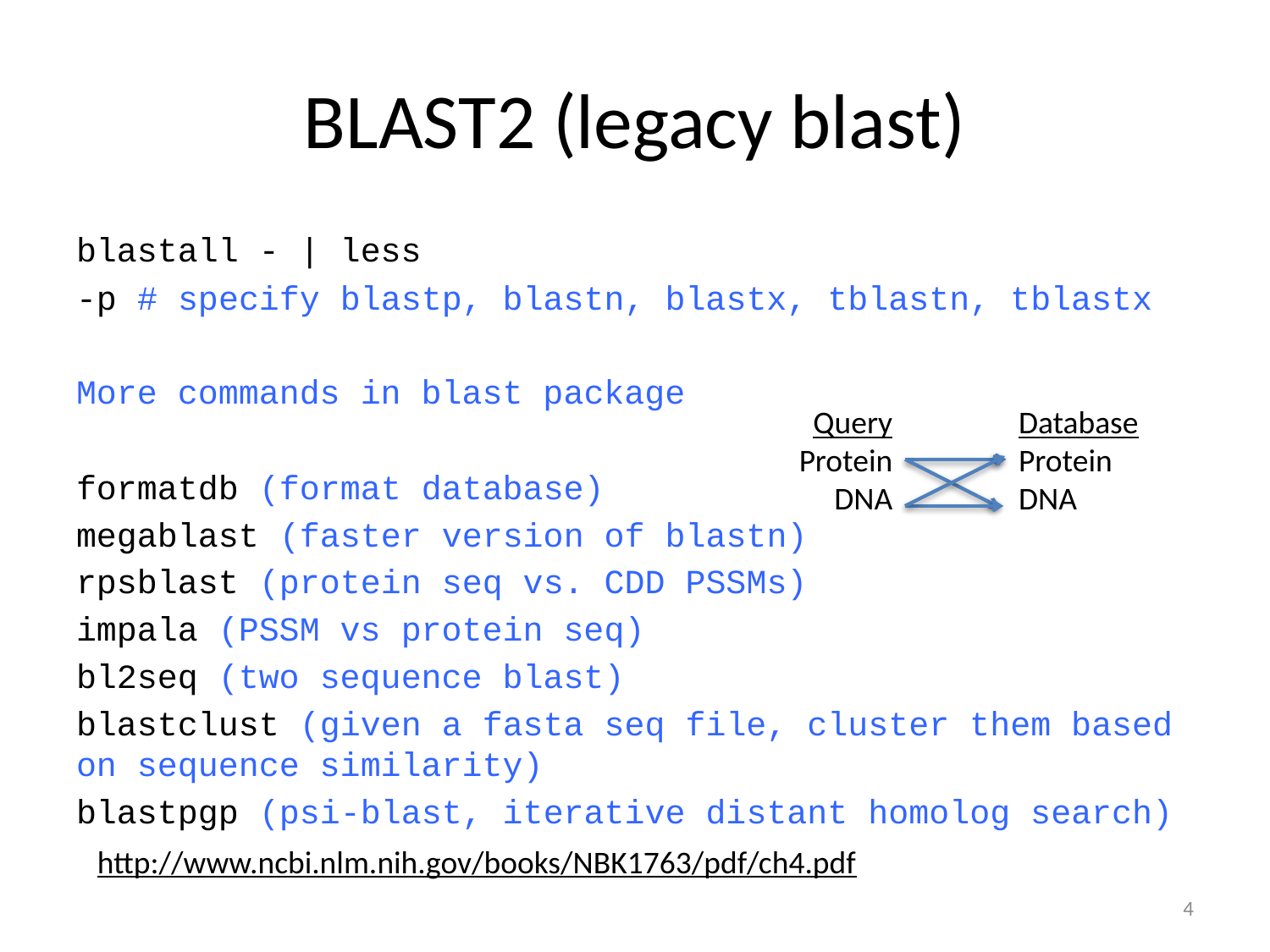

# BLAST2 (legacy blast)
blastall - | less
-p # specify blastp, blastn, blastx, tblastn, tblastx

More commands in blast package

formatdb (format database)
megablast (faster version of blastn)
rpsblast (protein seq vs. CDD PSSMs)
impala (PSSM vs protein seq)
bl2seq (two sequence blast)
blastclust (given a fasta seq file, cluster them based on sequence similarity)
blastpgp (psi-blast, iterative distant homolog search)
Query
Protein
DNA
Database
Protein
DNA
http://www.ncbi.nlm.nih.gov/books/NBK1763/pdf/ch4.pdf
4